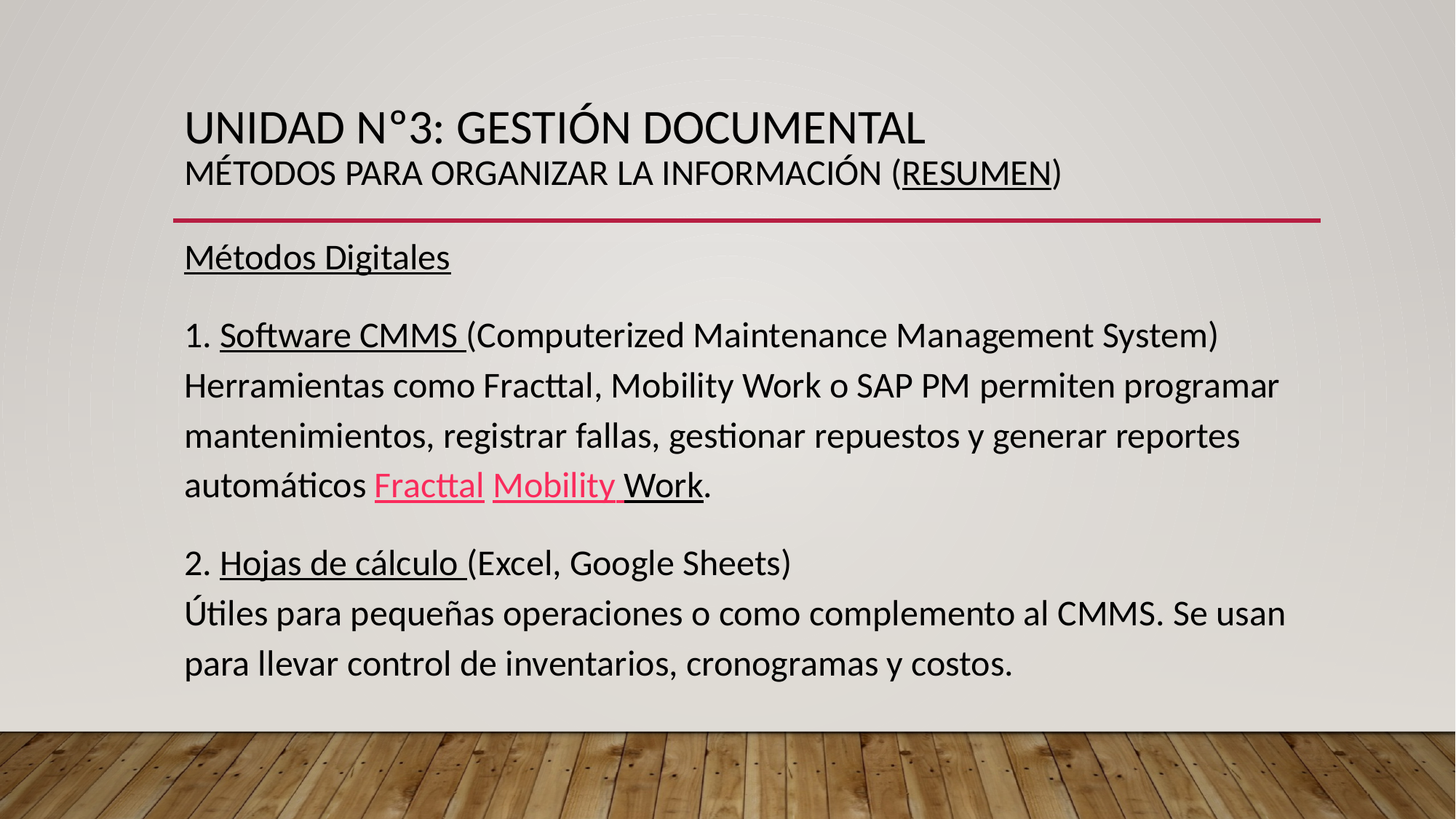

# UNIDAD Nº3: GESTIÓN DOCUMENTAL Métodos para organizar la información (RESUMEN)
Métodos Digitales
1. Software CMMS (Computerized Maintenance Management System)
Herramientas como Fracttal, Mobility Work o SAP PM permiten programar mantenimientos, registrar fallas, gestionar repuestos y generar reportes automáticos Fracttal Mobility Work.
2. Hojas de cálculo (Excel, Google Sheets)
Útiles para pequeñas operaciones o como complemento al CMMS. Se usan para llevar control de inventarios, cronogramas y costos.